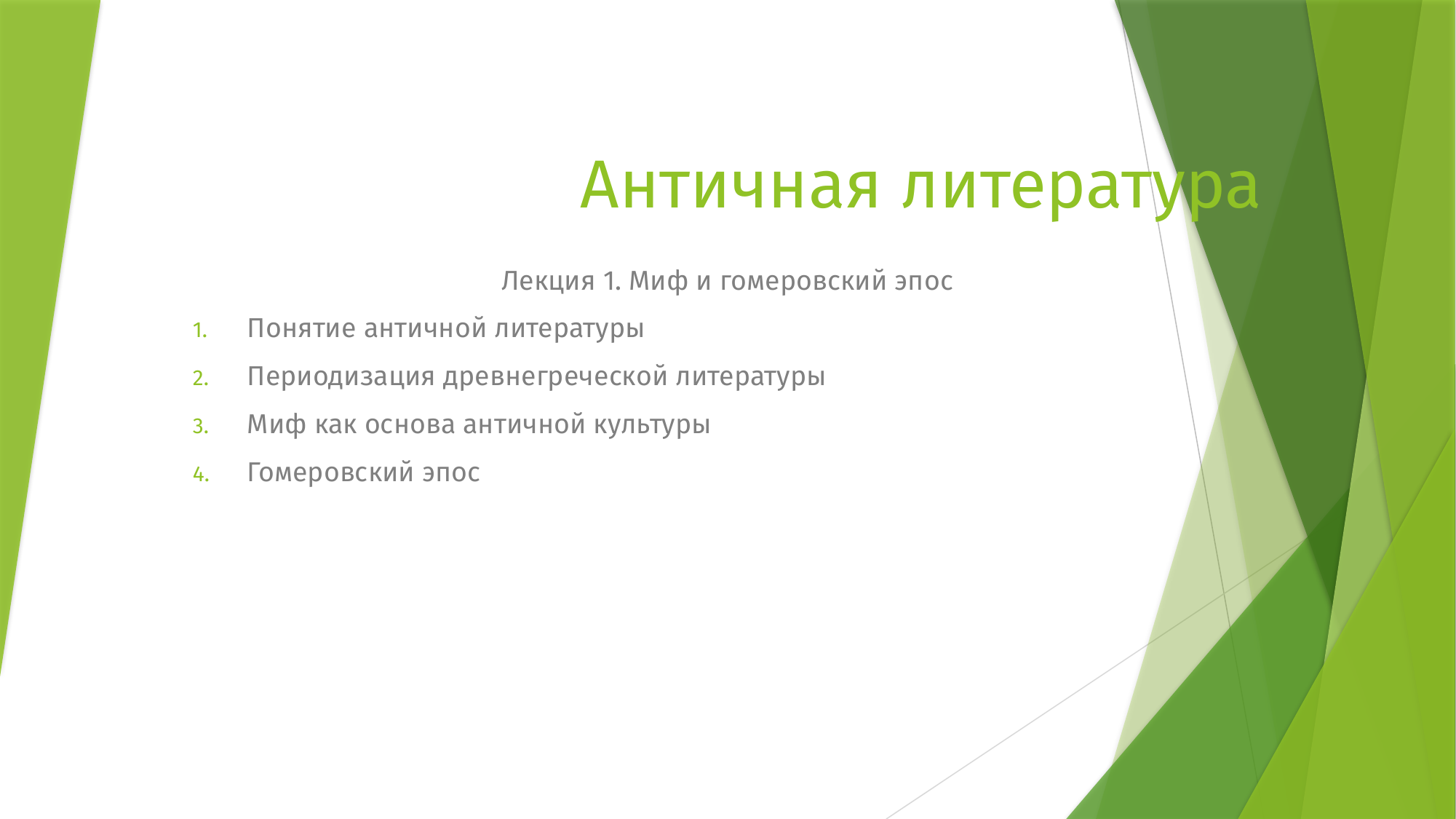

# Античная литература
Лекция 1. Миф и гомеровский эпос
Понятие античной литературы
Периодизация древнегреческой литературы
Миф как основа античной культуры
Гомеровский эпос